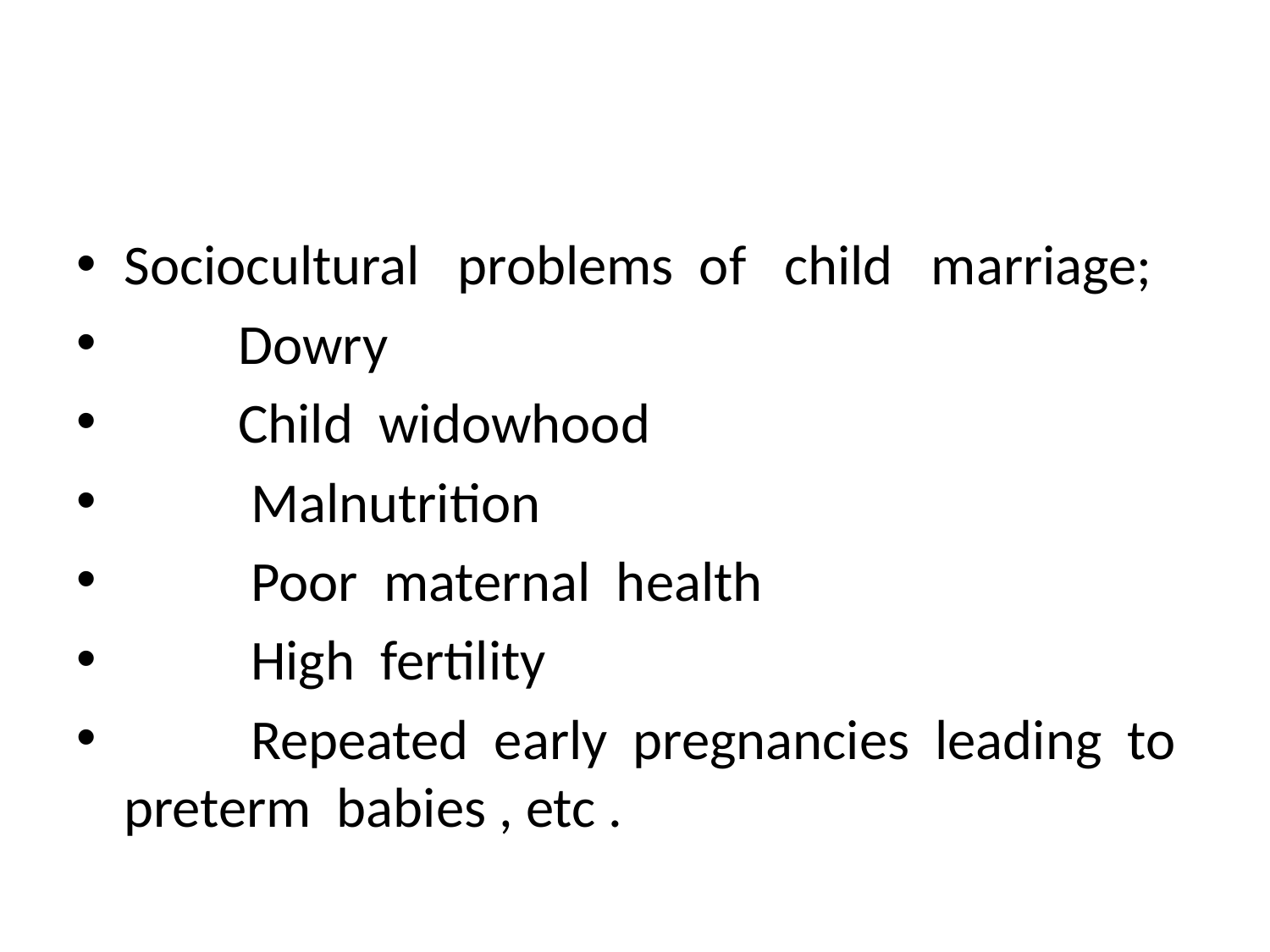

#
Sociocultural   problems  of   child   marriage;
         Dowry
         Child  widowhood
          Malnutrition
          Poor  maternal  health
          High  fertility
          Repeated  early  pregnancies  leading  to  preterm  babies , etc .